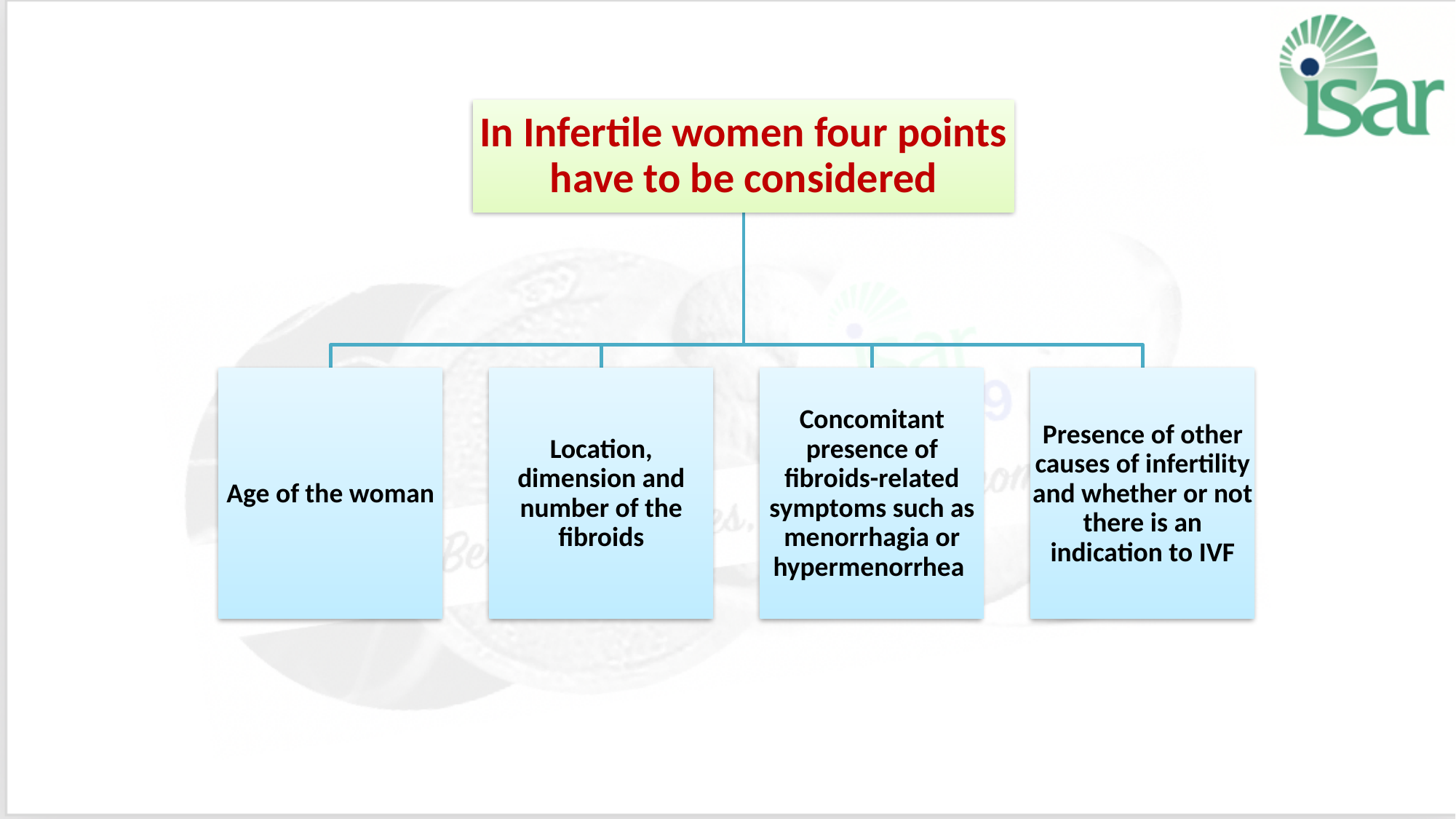

In Infertile women four points have to be considered
Age of the woman
Location, dimension and number of the fibroids
Concomitant presence of fibroids-related symptoms such as menorrhagia or hypermenorrhea
Presence of other causes of infertility and whether or not there is an indication to IVF